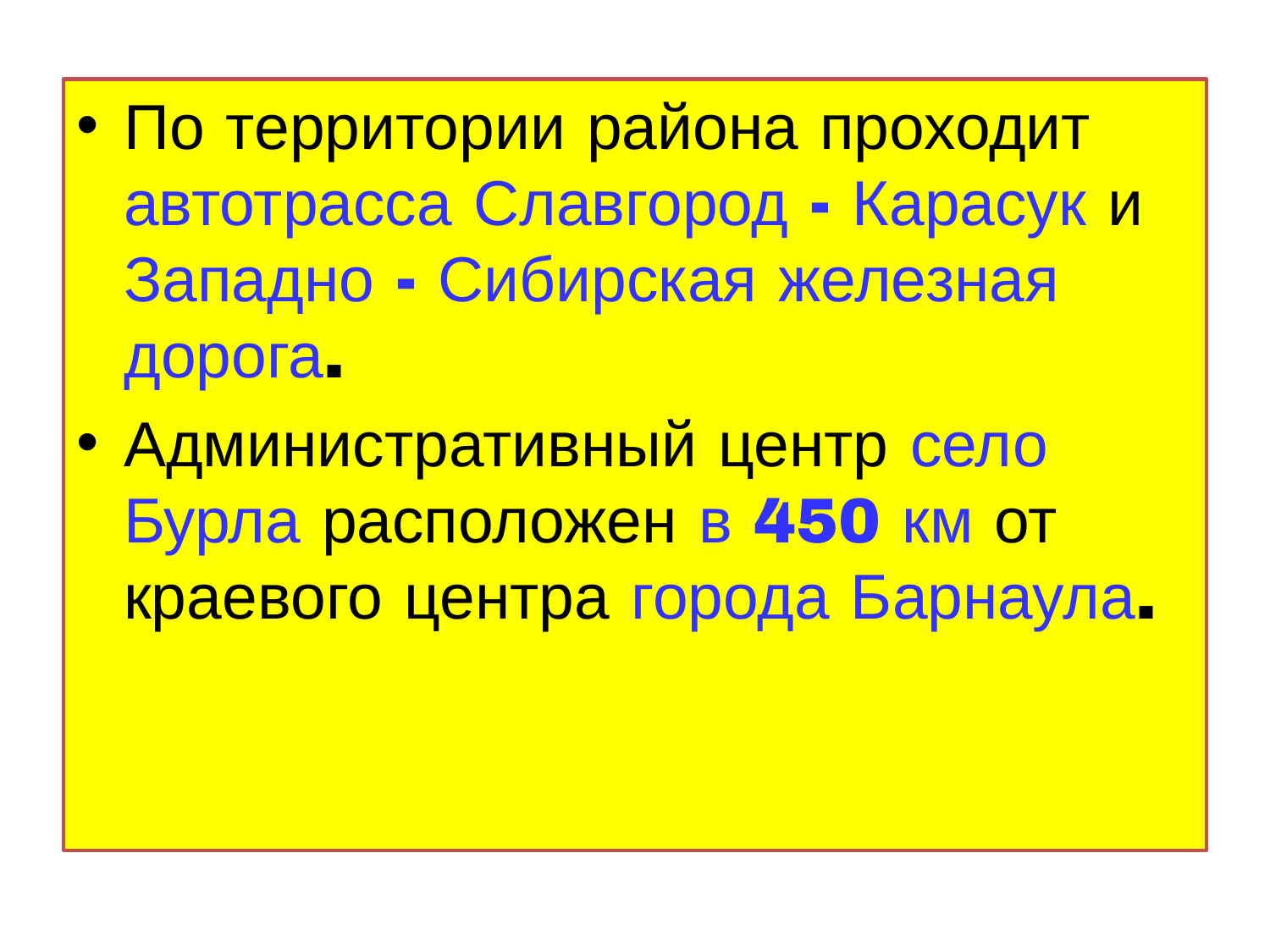

#
По территории района проходит автотрасса Славгород - Карасук и Западно - Сибирская железная дорога.
Административный центр село Бурла расположен в 450 км от краевого центра города Барнаула.